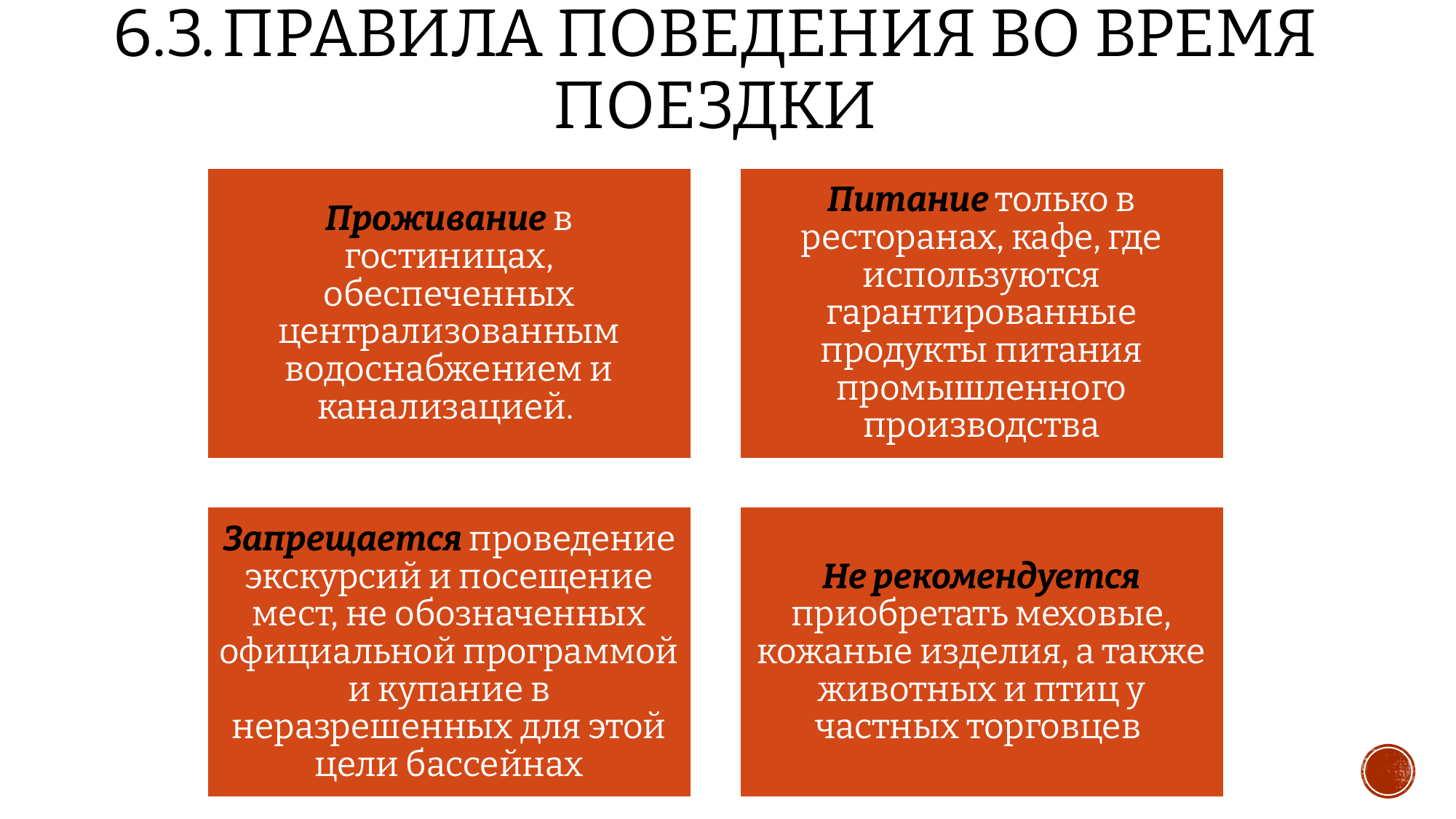

# 6.3.	Правила поведения во время поездки
Проживание в гостиницах, обеспеченных централизованным водоснабжением и канализацией.
Питание только в ресторанах, кафе, где используются гарантированные продукты питания промышленного производства
Запрещается проведение экскурсий и посещение мест, не обозначенных официальной программой и купание в неразрешенных для этой цели бассейнах
Не рекомендуется приобретать меховые, кожаные изделия, а также животных и птиц у частных торговцев